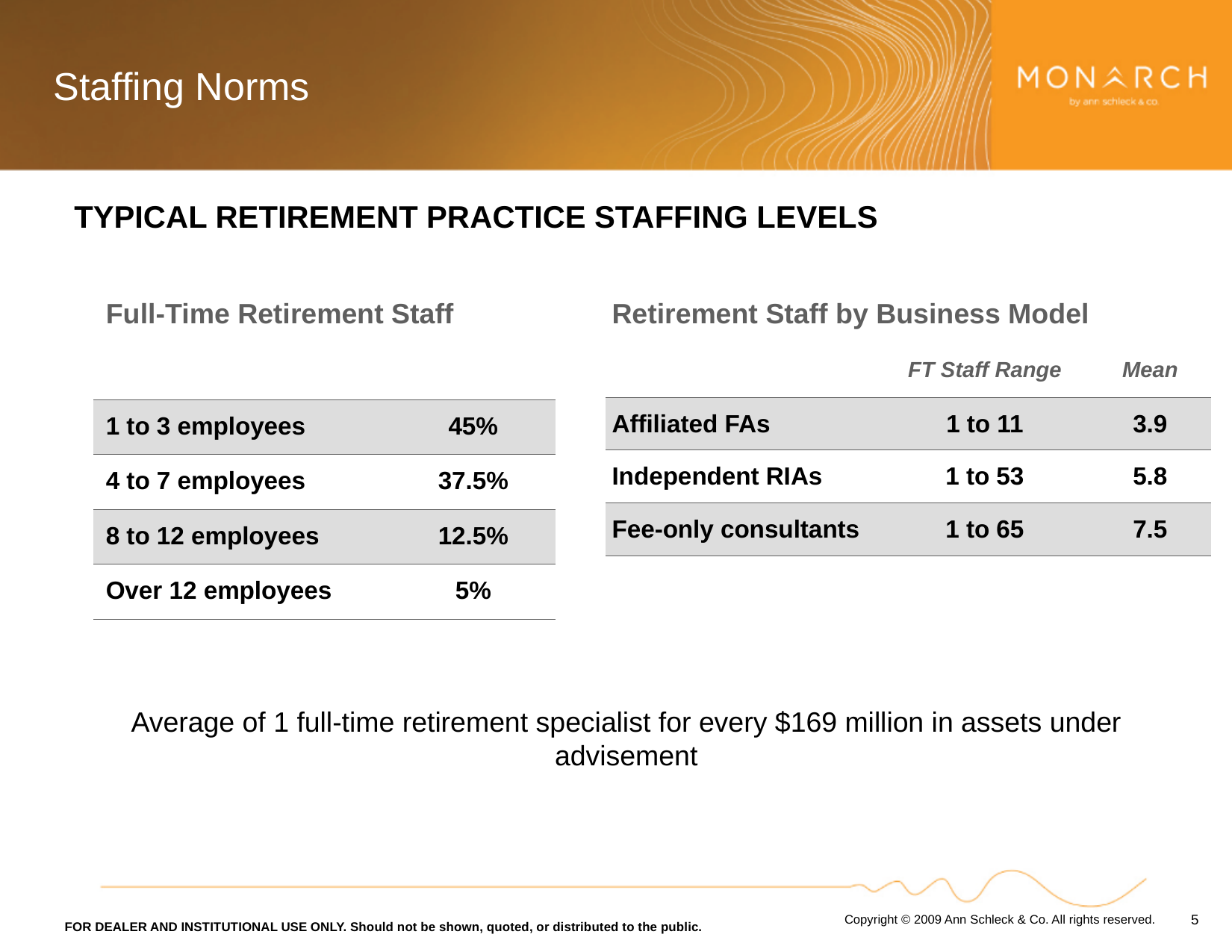

# Staffing Norms
TYPICAL RETIREMENT PRACTICE STAFFING LEVELS
| Full-Time Retirement Staff |  |
| --- | --- |
|  |  |
| 1 to 3 employees | 45% |
| 4 to 7 employees | 37.5% |
| 8 to 12 employees | 12.5% |
| Over 12 employees | 5% |
| Retirement Staff by Business Model |  |  |
| --- | --- | --- |
|  | FT Staff Range | Mean |
| Affiliated FAs | 1 to 11 | 3.9 |
| Independent RIAs | 1 to 53 | 5.8 |
| Fee-only consultants | 1 to 65 | 7.5 |
Average of 1 full-time retirement specialist for every $169 million in assets under advisement